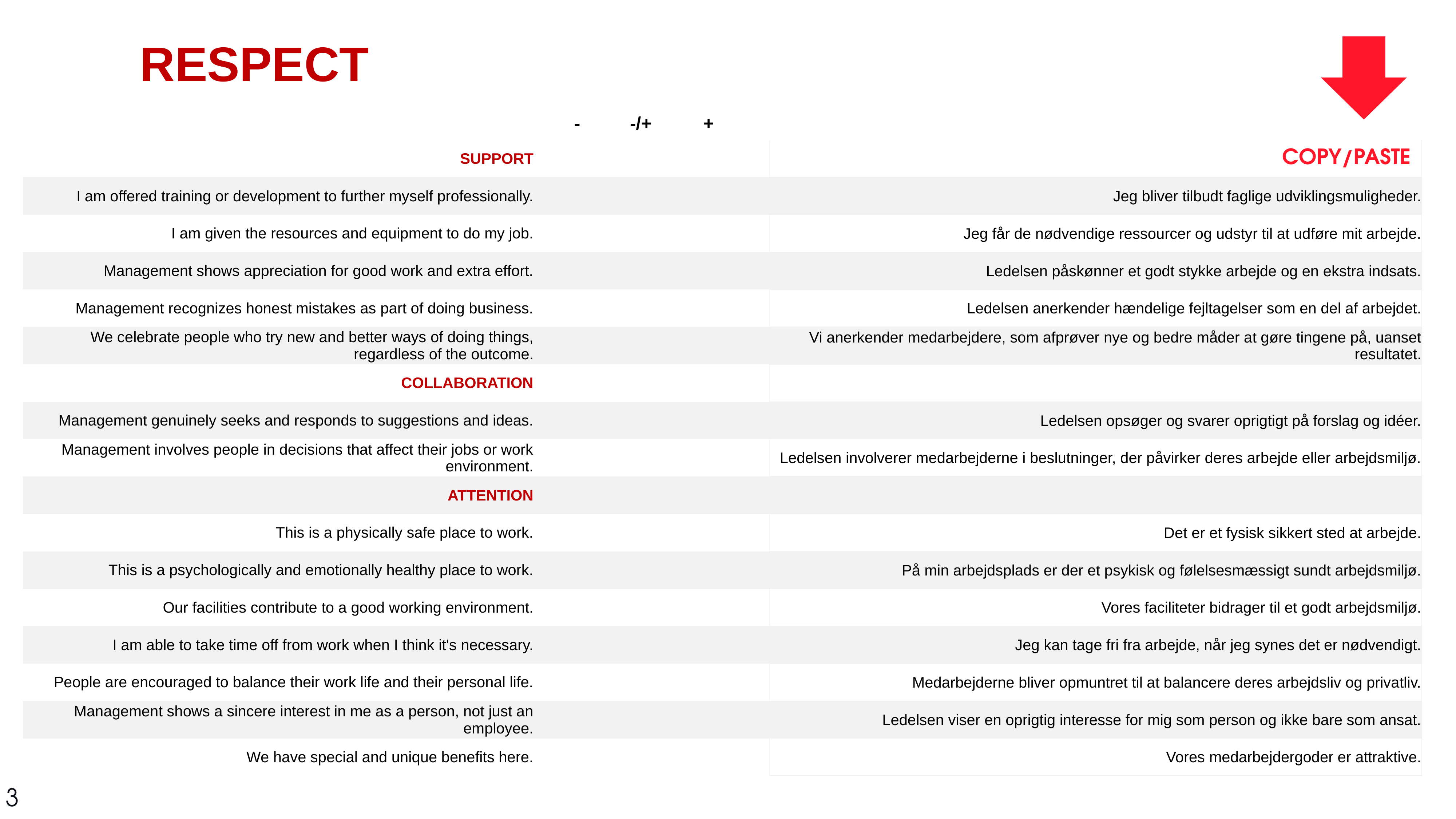

RESPECT
|  | - | -/+ | + |  |  |
| --- | --- | --- | --- | --- | --- |
| SUPPORT |  |  |  |  | COPY/PASTE |
| I am offered training or development to further myself professionally. |  |  |  |  | Jeg bliver tilbudt faglige udviklingsmuligheder. |
| I am given the resources and equipment to do my job. |  |  |  |  | Jeg får de nødvendige ressourcer og udstyr til at udføre mit arbejde. |
| Management shows appreciation for good work and extra effort. |  |  |  |  | Ledelsen påskønner et godt stykke arbejde og en ekstra indsats. |
| Management recognizes honest mistakes as part of doing business. |  |  |  |  | Ledelsen anerkender hændelige fejltagelser som en del af arbejdet. |
| We celebrate people who try new and better ways of doing things, regardless of the outcome. |  |  |  |  | Vi anerkender medarbejdere, som afprøver nye og bedre måder at gøre tingene på, uanset resultatet. |
| COLLABORATION |  |  |  |  |  |
| Management genuinely seeks and responds to suggestions and ideas. |  |  |  |  | Ledelsen opsøger og svarer oprigtigt på forslag og idéer. |
| Management involves people in decisions that affect their jobs or work environment. |  |  |  |  | Ledelsen involverer medarbejderne i beslutninger, der påvirker deres arbejde eller arbejdsmiljø. |
| ATTENTION |  |  |  |  |  |
| This is a physically safe place to work. |  |  |  |  | Det er et fysisk sikkert sted at arbejde. |
| This is a psychologically and emotionally healthy place to work. |  |  |  |  | På min arbejdsplads er der et psykisk og følelsesmæssigt sundt arbejdsmiljø. |
| Our facilities contribute to a good working environment. |  |  |  |  | Vores faciliteter bidrager til et godt arbejdsmiljø. |
| I am able to take time off from work when I think it's necessary. |  |  |  |  | Jeg kan tage fri fra arbejde, når jeg synes det er nødvendigt. |
| People are encouraged to balance their work life and their personal life. |  |  |  |  | Medarbejderne bliver opmuntret til at balancere deres arbejdsliv og privatliv. |
| Management shows a sincere interest in me as a person, not just an employee. |  |  |  |  | Ledelsen viser en oprigtig interesse for mig som person og ikke bare som ansat. |
| We have special and unique benefits here. |  |  |  |  | Vores medarbejdergoder er attraktive. |
3